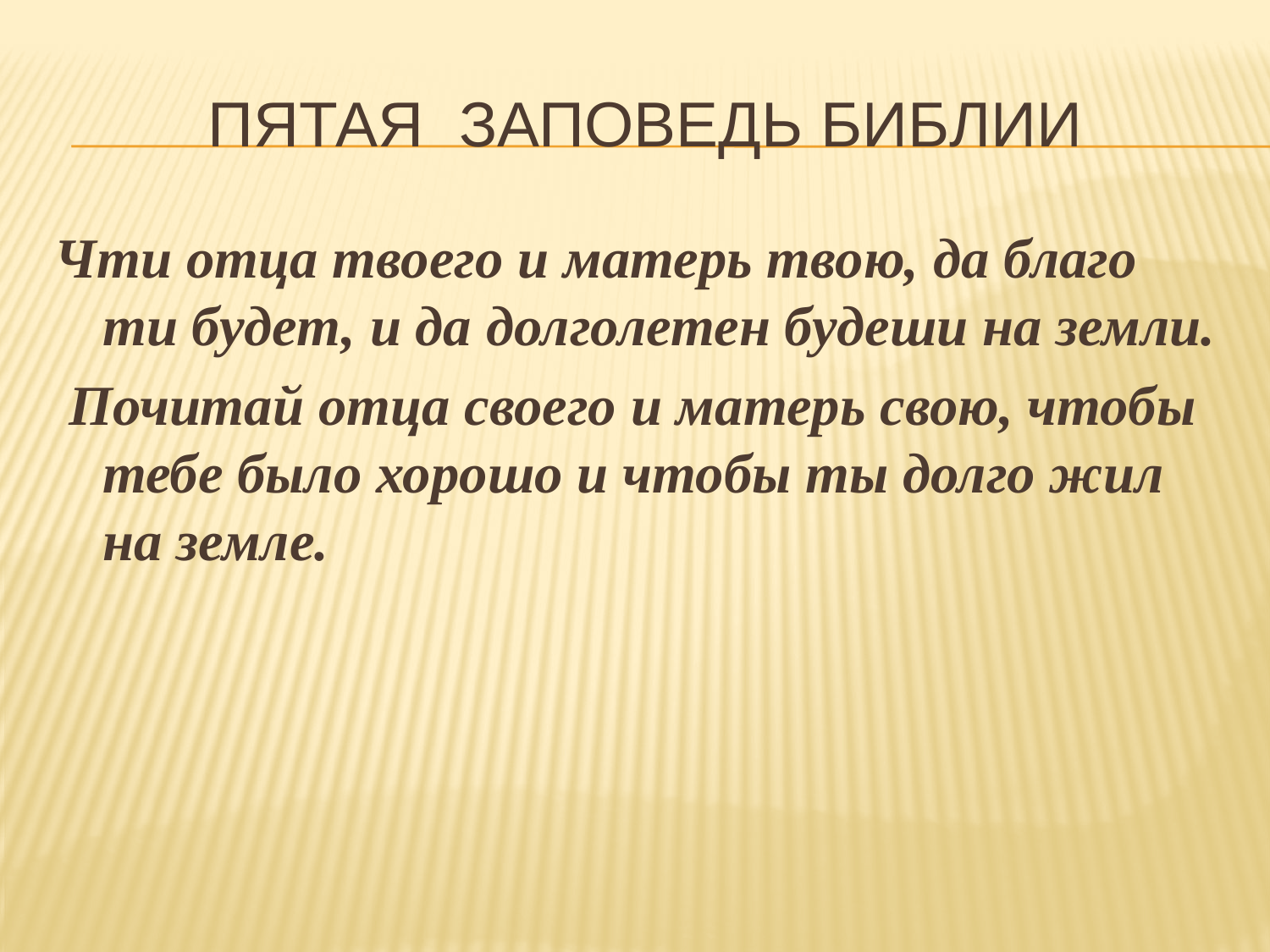

# Пятая  заповедь Библии
Чти отца твоего и матерь твою, да благо ти будет, и да долголетен будеши на земли.
 Почитай отца своего и матерь свою, чтобы тебе было хорошо и чтобы ты долго жил на земле.